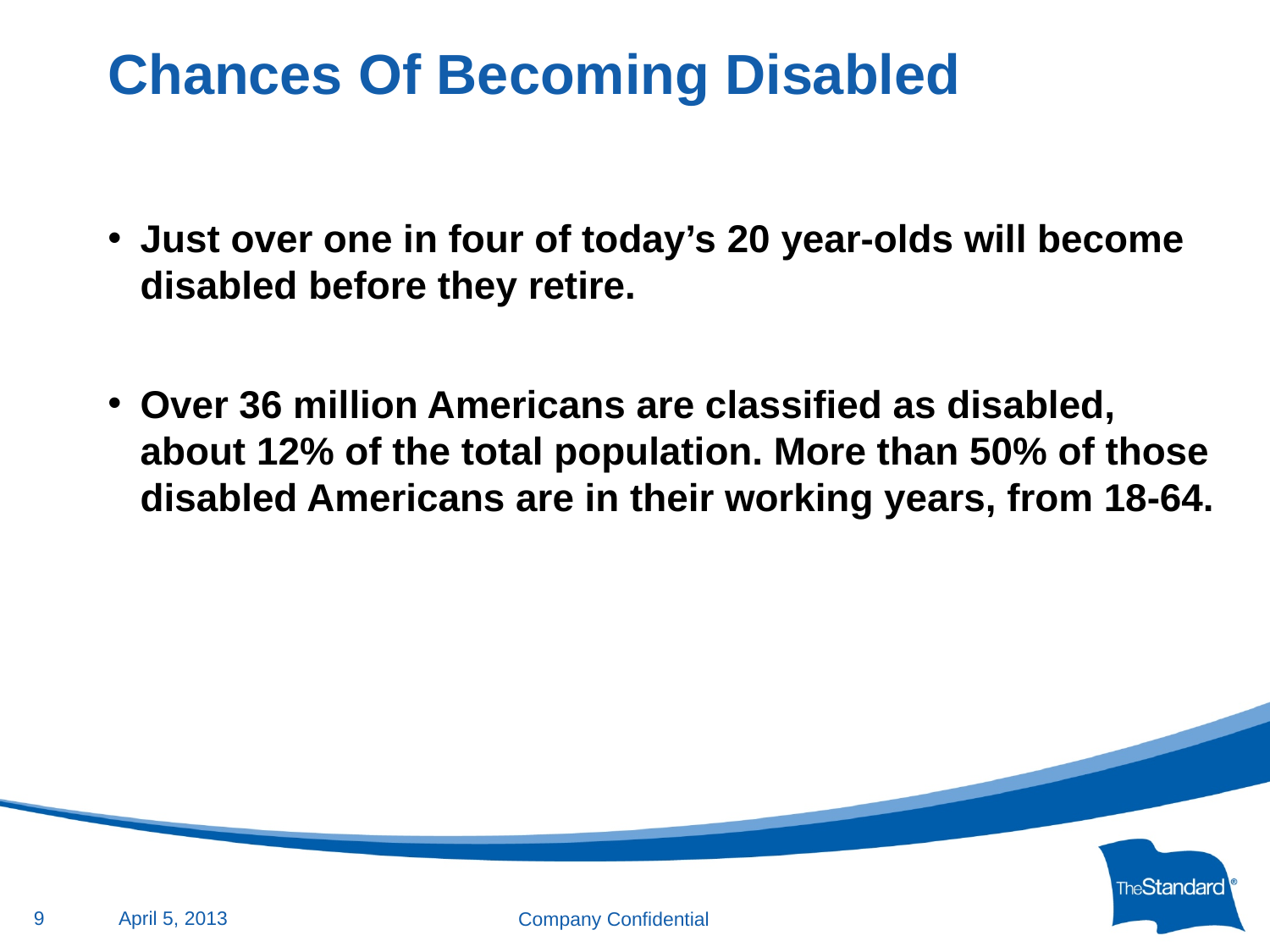

# Chances Of Becoming Disabled

Just over one in four of today’s 20 year-olds will become disabled before they retire.

Over 36 million Americans are classified as disabled, about 12% of the total population. More than 50% of those disabled Americans are in their working years, from 18-64.
9
April 5, 2013
Company Confidential